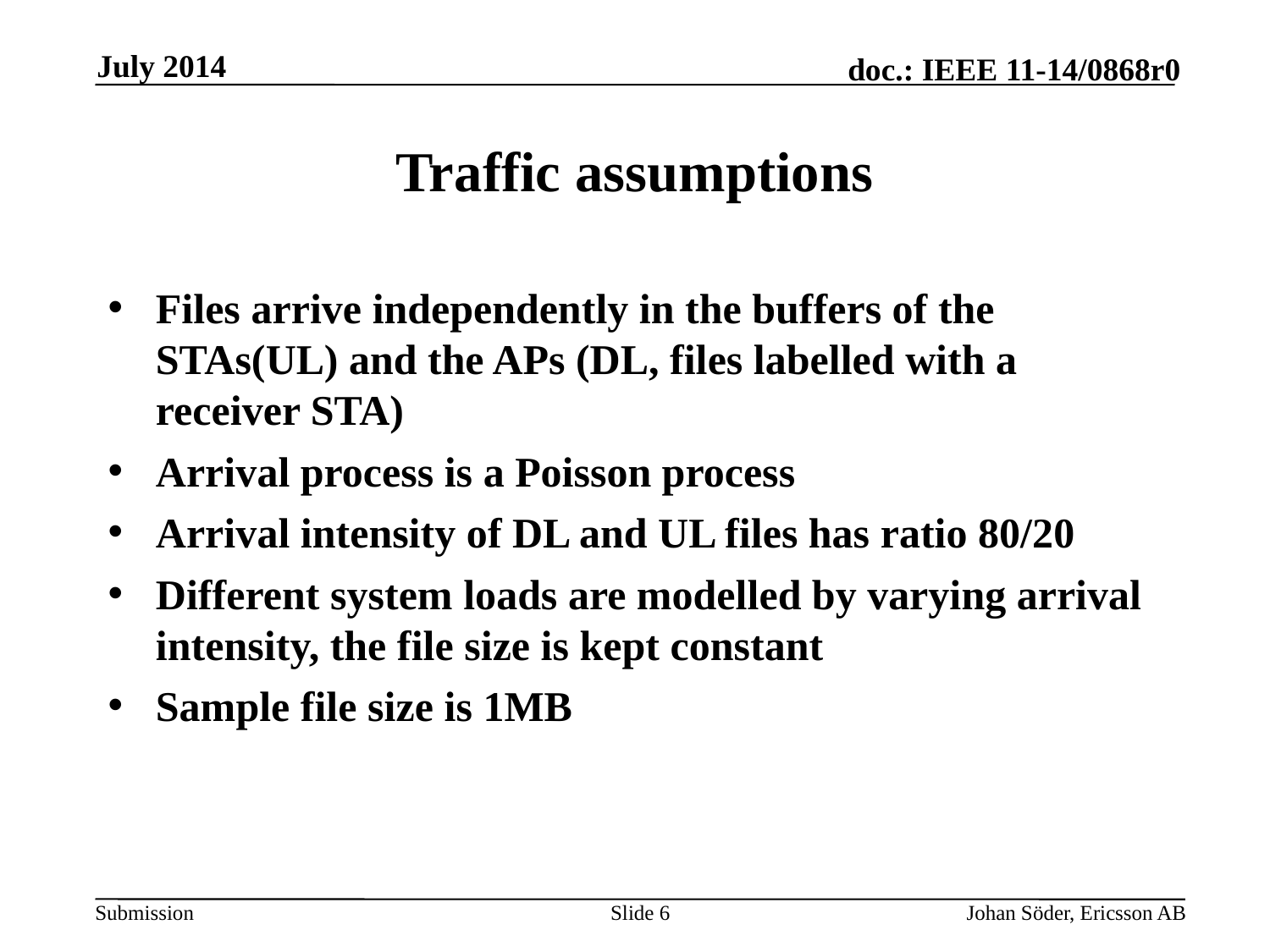

July 2014
# Traffic assumptions
Files arrive independently in the buffers of the STAs(UL) and the APs (DL, files labelled with a receiver STA)
Arrival process is a Poisson process
Arrival intensity of DL and UL files has ratio 80/20
Different system loads are modelled by varying arrival intensity, the file size is kept constant
Sample file size is 1MB

Slide 6
Johan Söder, Ericsson AB